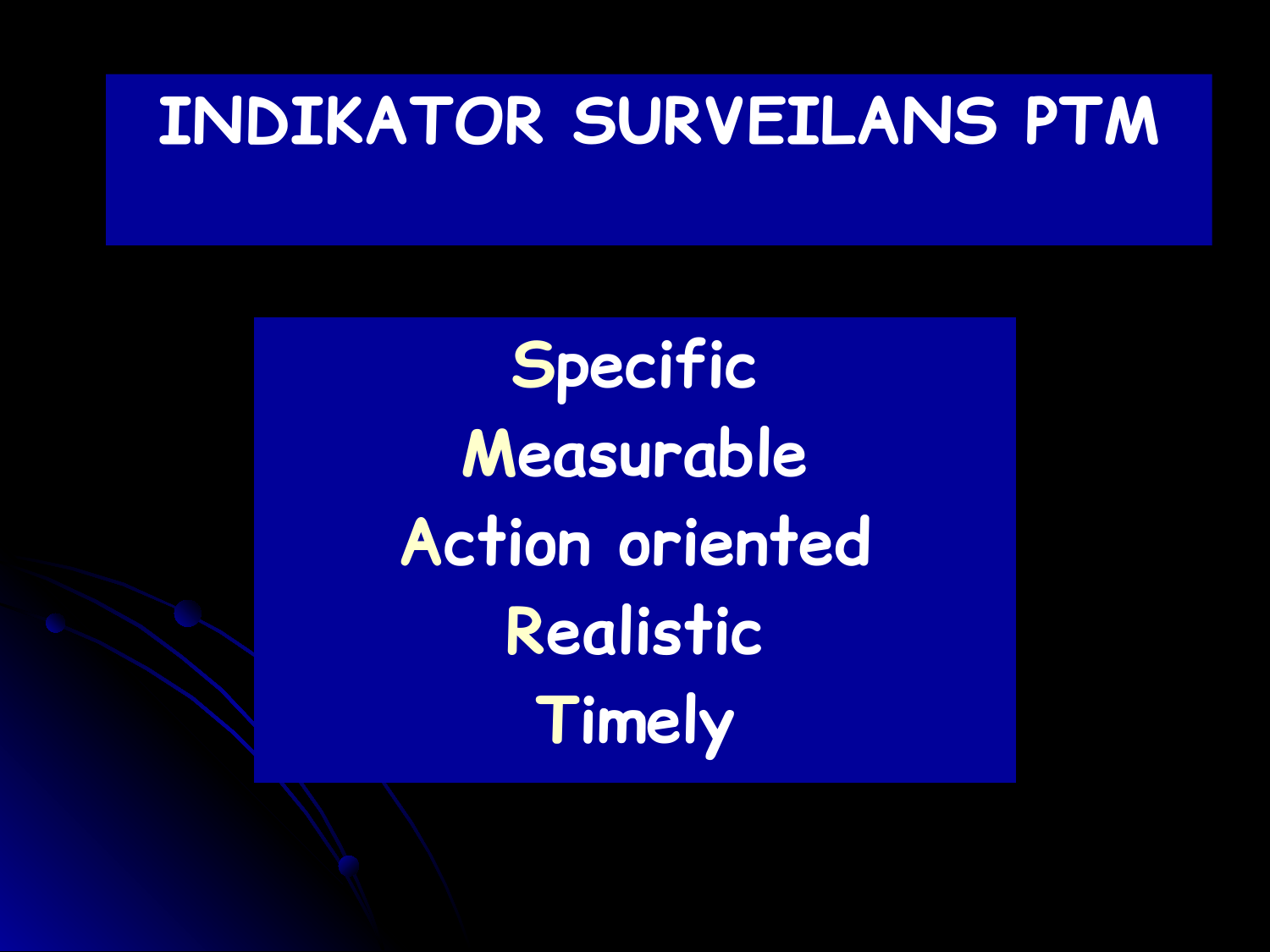

# INDIKATOR SURVEILANS PTM
Specific
Measurable
Action oriented
Realistic
Timely